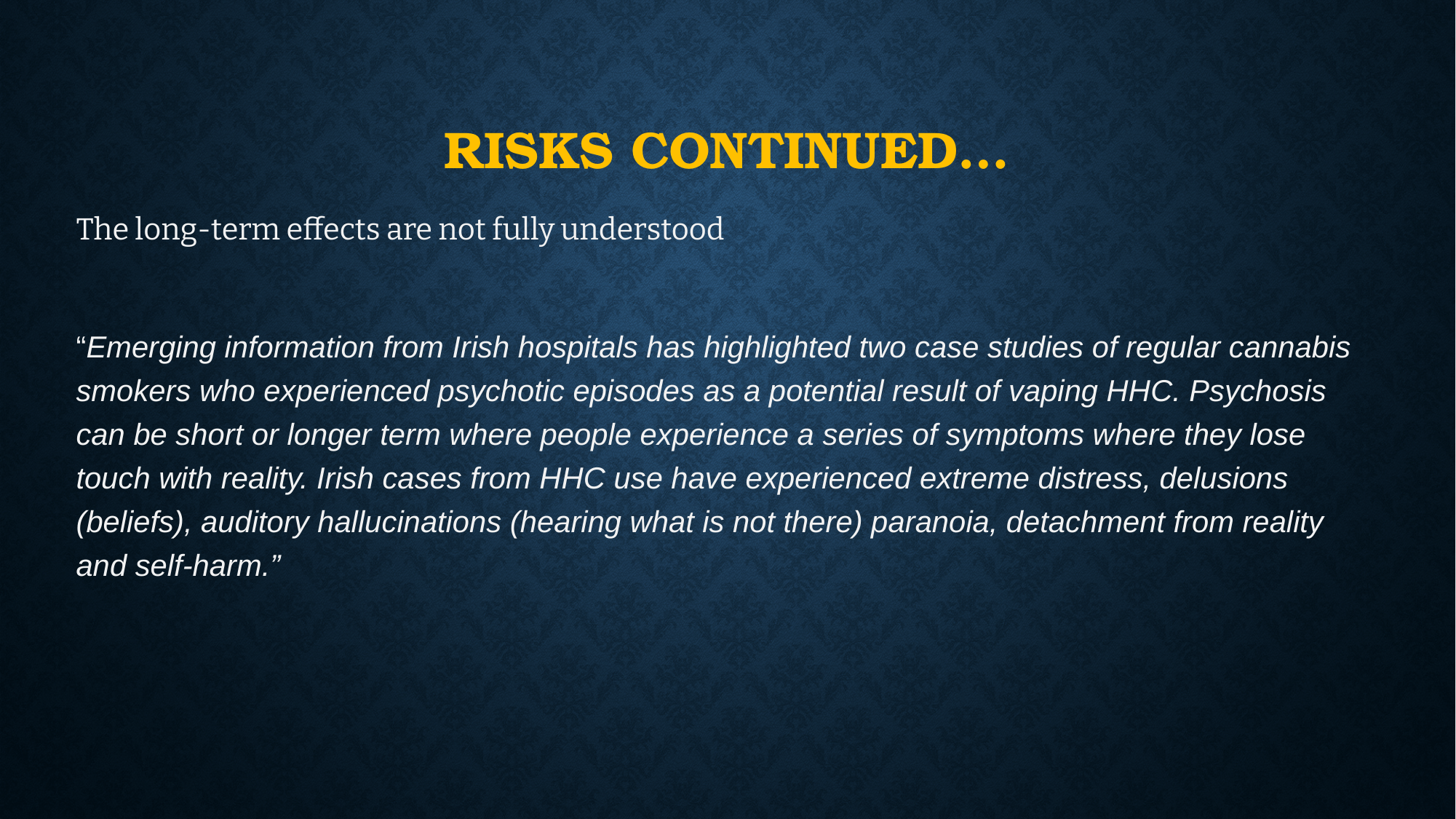

# Risks continued…
The long-term effects are not fully understood

“Emerging information from Irish hospitals has highlighted two case studies of regular cannabis smokers who experienced psychotic episodes as a potential result of vaping HHC. Psychosis can be short or longer term where people experience a series of symptoms where they lose touch with reality. Irish cases from HHC use have experienced extreme distress, delusions (beliefs), auditory hallucinations (hearing what is not there) paranoia, detachment from reality and self-harm.”